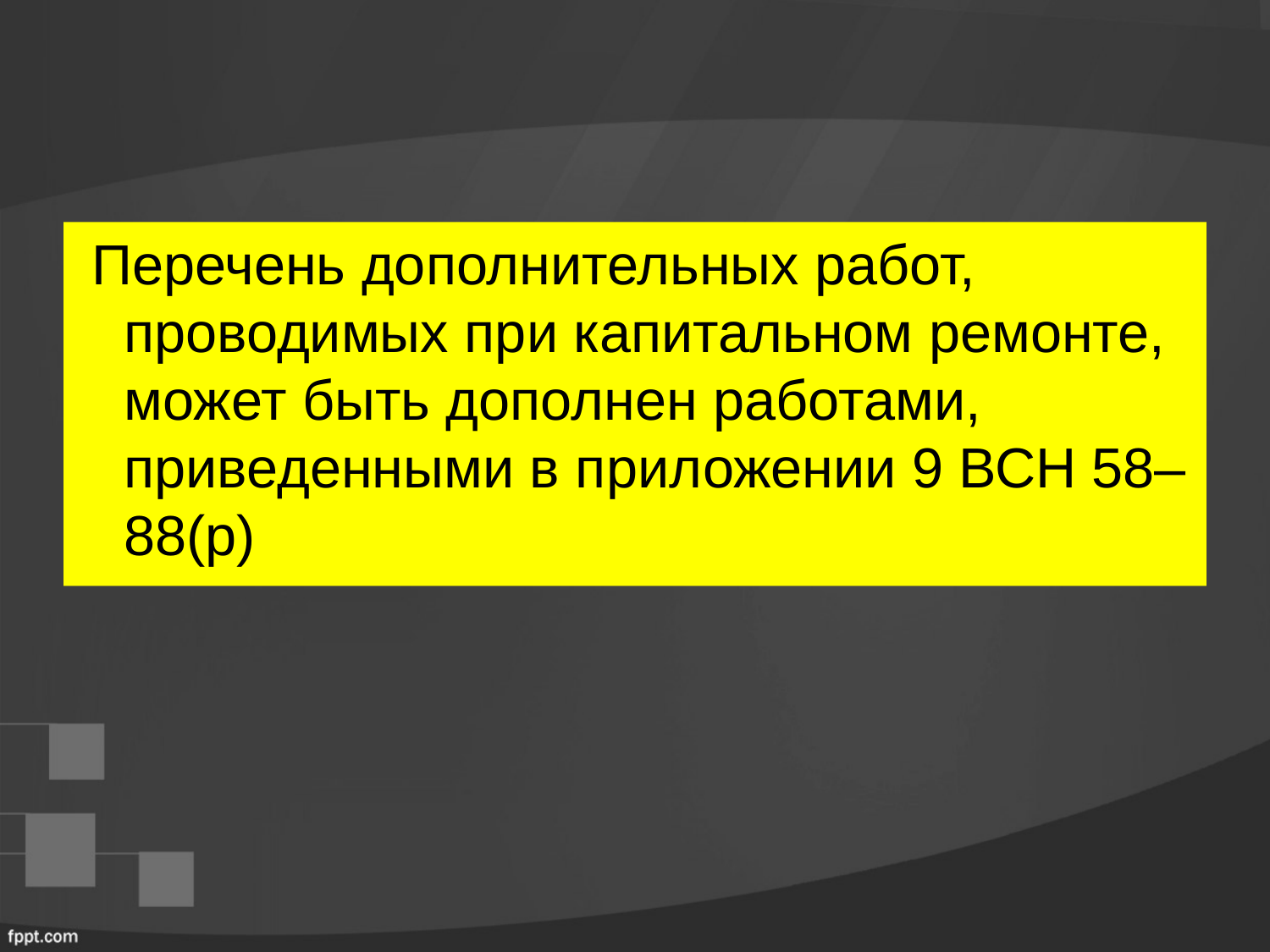

#
 Перечень дополнительных работ, проводимых при капитальном ремонте, может быть дополнен работами, приведенными в приложении 9 ВСН 58–88(р)